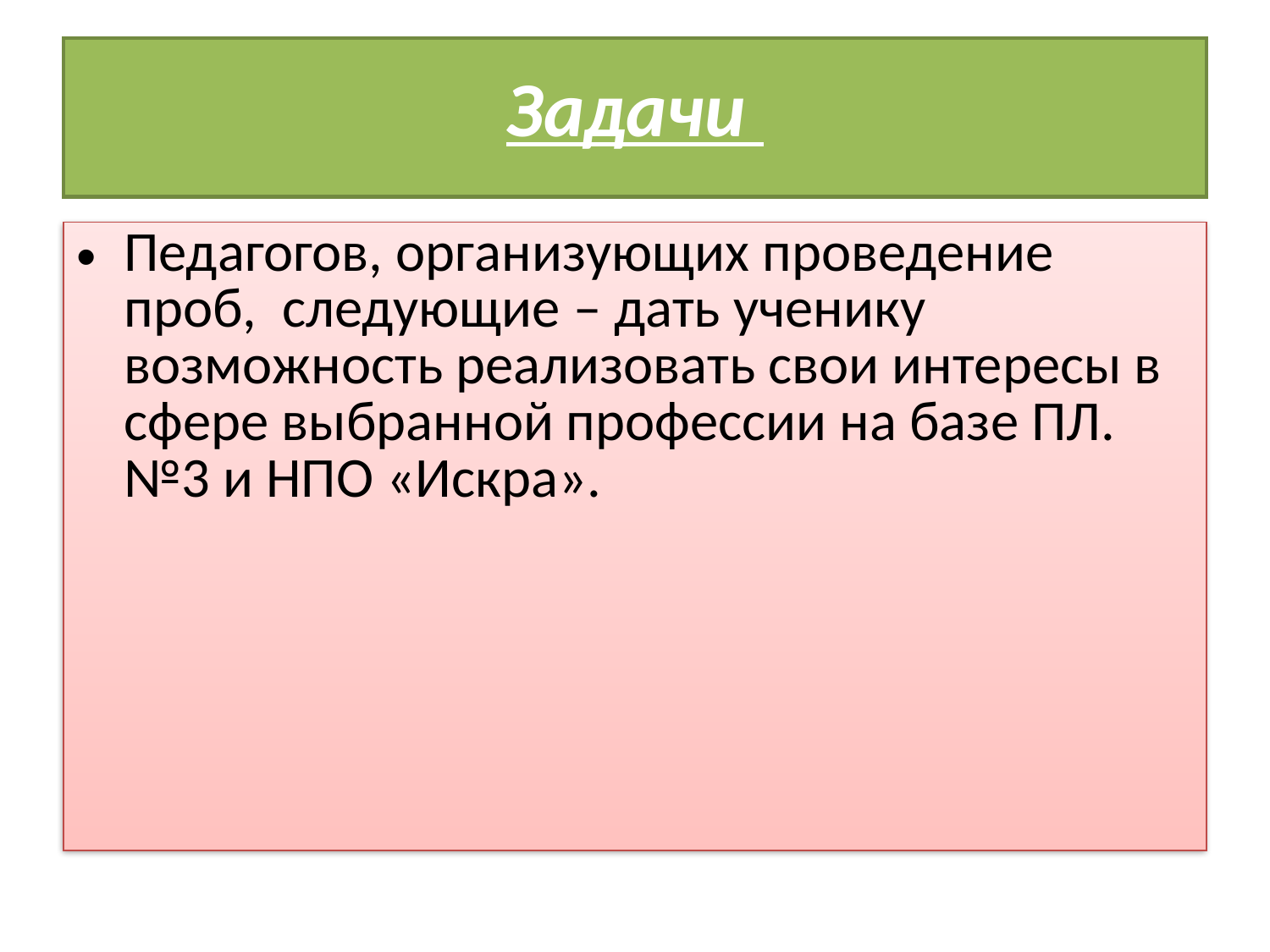

# Задачи
Педагогов, организующих проведение проб,  следующие – дать ученику возможность реализовать свои интересы в сфере выбранной профессии на базе ПЛ.№3 и НПО «Искра».